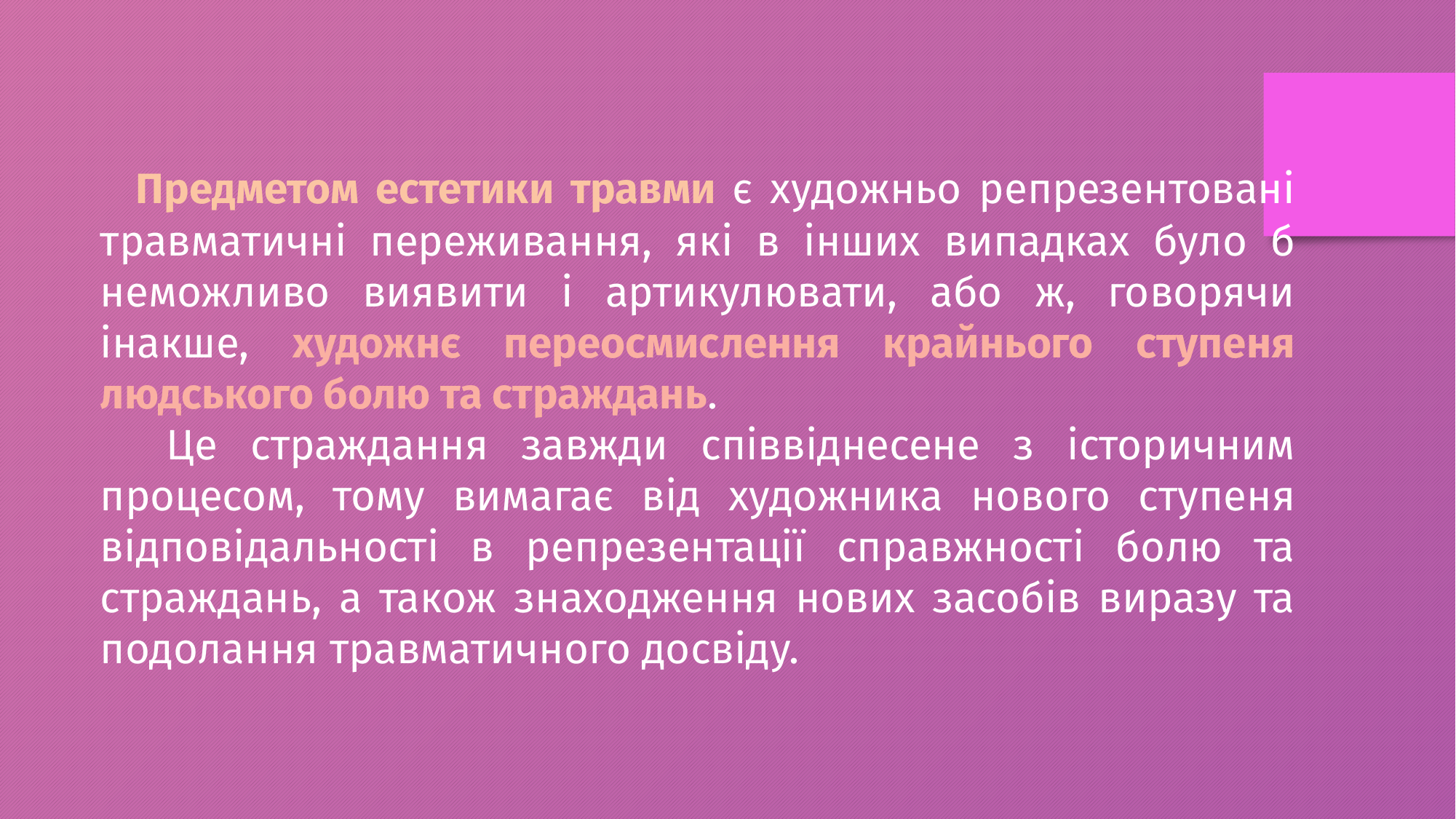

Предметом естетики травми є художньо репрезентовані травматичні переживання, які в інших випадках було б неможливо виявити і артикулювати, або ж, говорячи інакше, художнє переосмислення крайнього ступеня людського болю та страждань.
  Це страждання завжди співвіднесене з історичним процесом, тому вимагає від художника нового ступеня відповідальності в репрезентації справжності болю та страждань, а також знаходження нових засобів виразу та подолання травматичного досвіду.